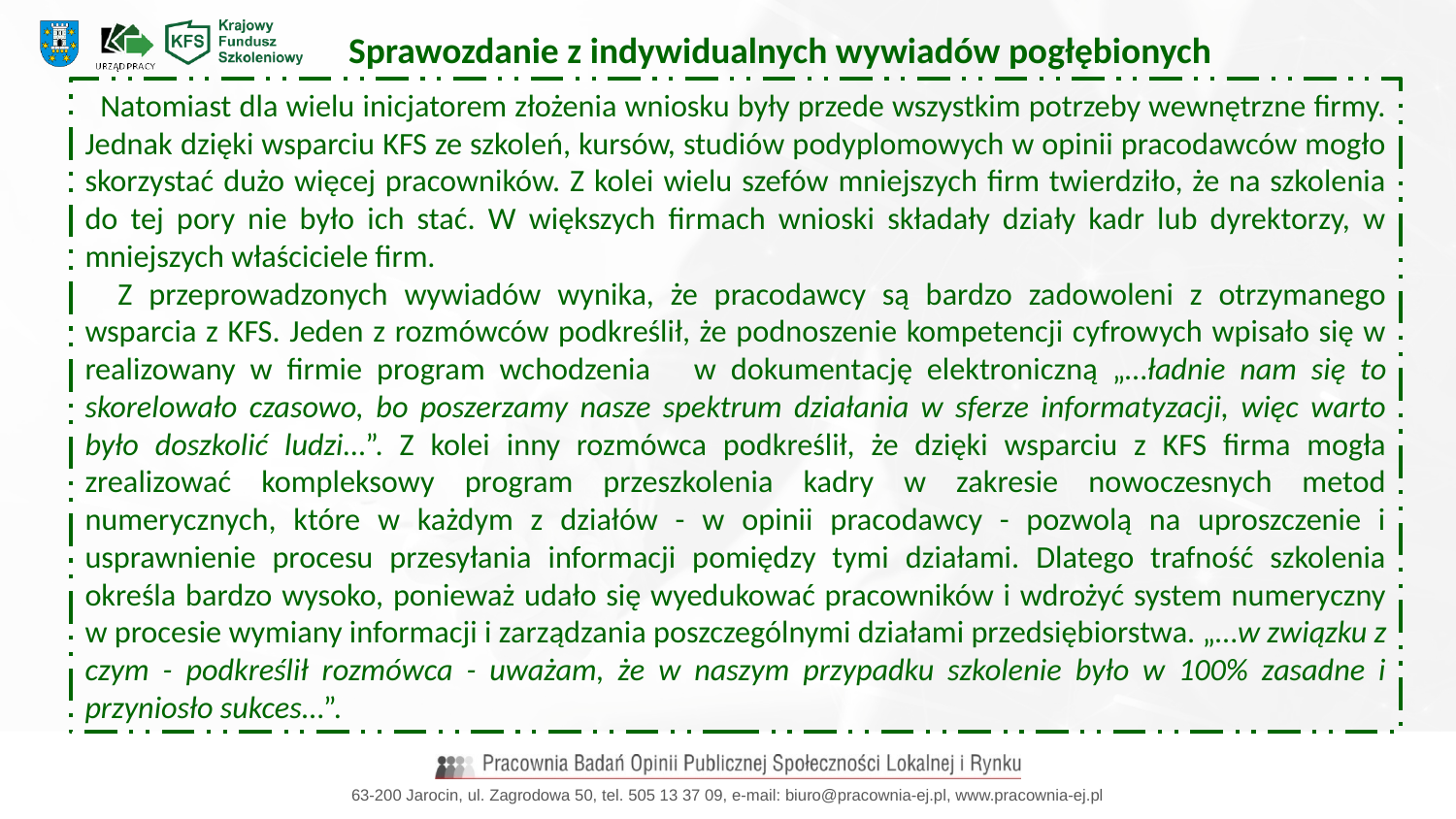

Sprawozdanie z indywidualnych wywiadów pogłębionych
  Natomiast dla wielu inicjatorem złożenia wniosku były przede wszystkim potrzeby wewnętrzne firmy. Jednak dzięki wsparciu KFS ze szkoleń, kursów, studiów podyplomowych w opinii pracodawców mogło skorzystać dużo więcej pracowników. Z kolei wielu szefów mniejszych firm twierdziło, że na szkolenia do tej pory nie było ich stać. W większych firmach wnioski składały działy kadr lub dyrektorzy, w mniejszych właściciele firm.
  Z przeprowadzonych wywiadów wynika, że pracodawcy są bardzo zadowoleni z otrzymanego wsparcia z KFS. Jeden z rozmówców podkreślił, że podnoszenie kompetencji cyfrowych wpisało się w realizowany w firmie program wchodzenia   w dokumentację elektroniczną „…ładnie nam się to skorelowało czasowo, bo poszerzamy nasze spektrum działania w sferze informatyzacji, więc warto było doszkolić ludzi…”. Z kolei inny rozmówca podkreślił, że dzięki wsparciu z KFS firma mogła zrealizować kompleksowy program przeszkolenia kadry w zakresie nowoczesnych metod numerycznych, które w każdym z działów - w opinii pracodawcy - pozwolą na uproszczenie i usprawnienie procesu przesyłania informacji pomiędzy tymi działami. Dlatego trafność szkolenia określa bardzo wysoko, ponieważ udało się wyedukować pracowników i wdrożyć system numeryczny w procesie wymiany informacji i zarządzania poszczególnymi działami przedsiębiorstwa. „…w związku z czym - podkreślił rozmówca - uważam, że w naszym przypadku szkolenie było w 100% zasadne i przyniosło sukces…”.